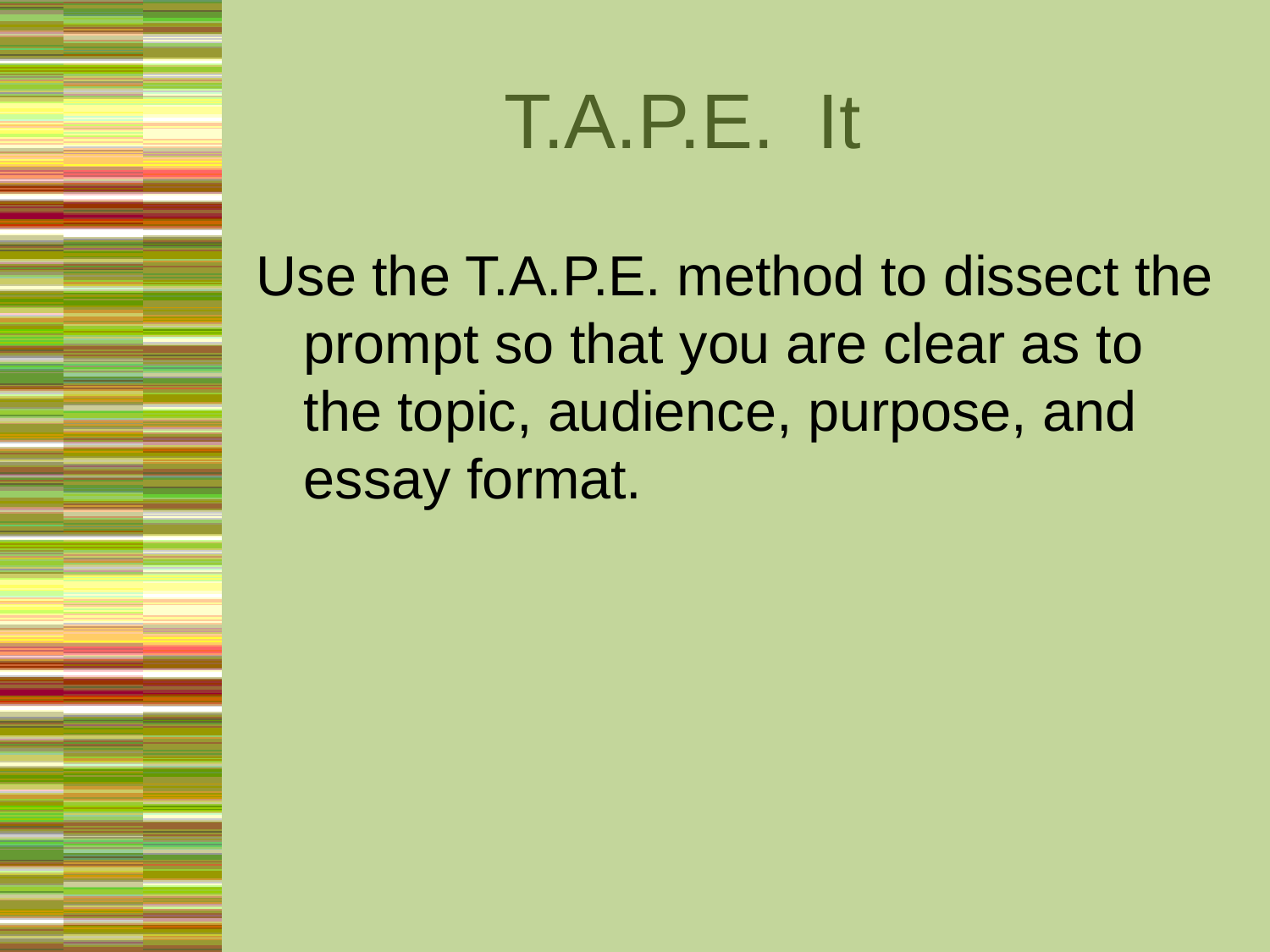

# T.A.P.E.  It
Use the T.A.P.E. method to dissect the prompt so that you are clear as to the topic, audience, purpose, and essay format.